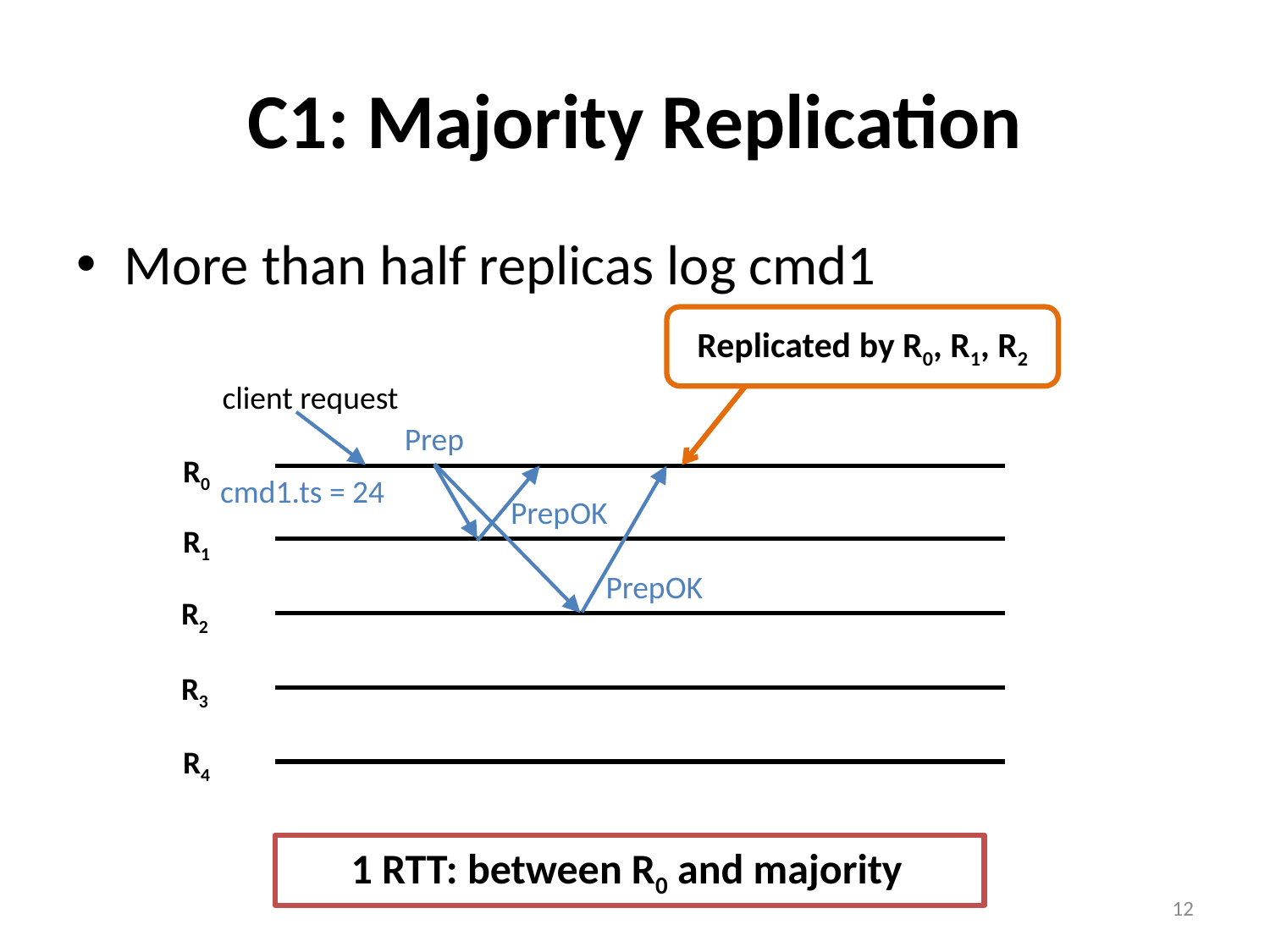

# C1: Majority Replication
More than half replicas log cmd1

Replicated by R0, R1, R2
client request
Prep
R0
cmd1.ts = 24
PrepOK
R1
PrepOK
R2
R3
R4
1 RTT: between R0 and majority
12